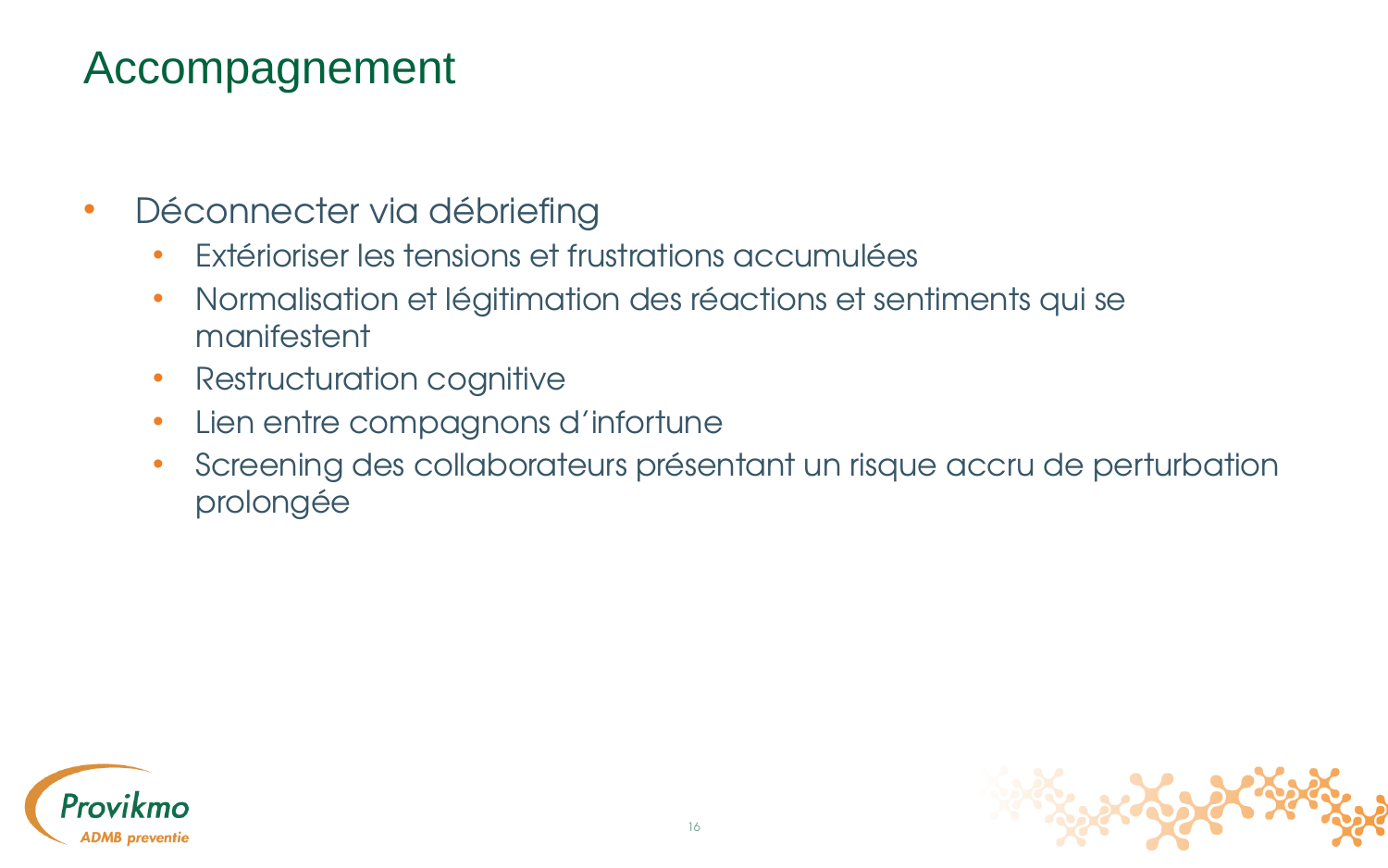

# Accompagnement
Déconnecter via débriefing
Extérioriser les tensions et frustrations accumulées
Normalisation et légitimation des réactions et sentiments qui se manifestent
Restructuration cognitive
Lien entre compagnons d’infortune
Screening des collaborateurs présentant un risque accru de perturbation prolongée
16